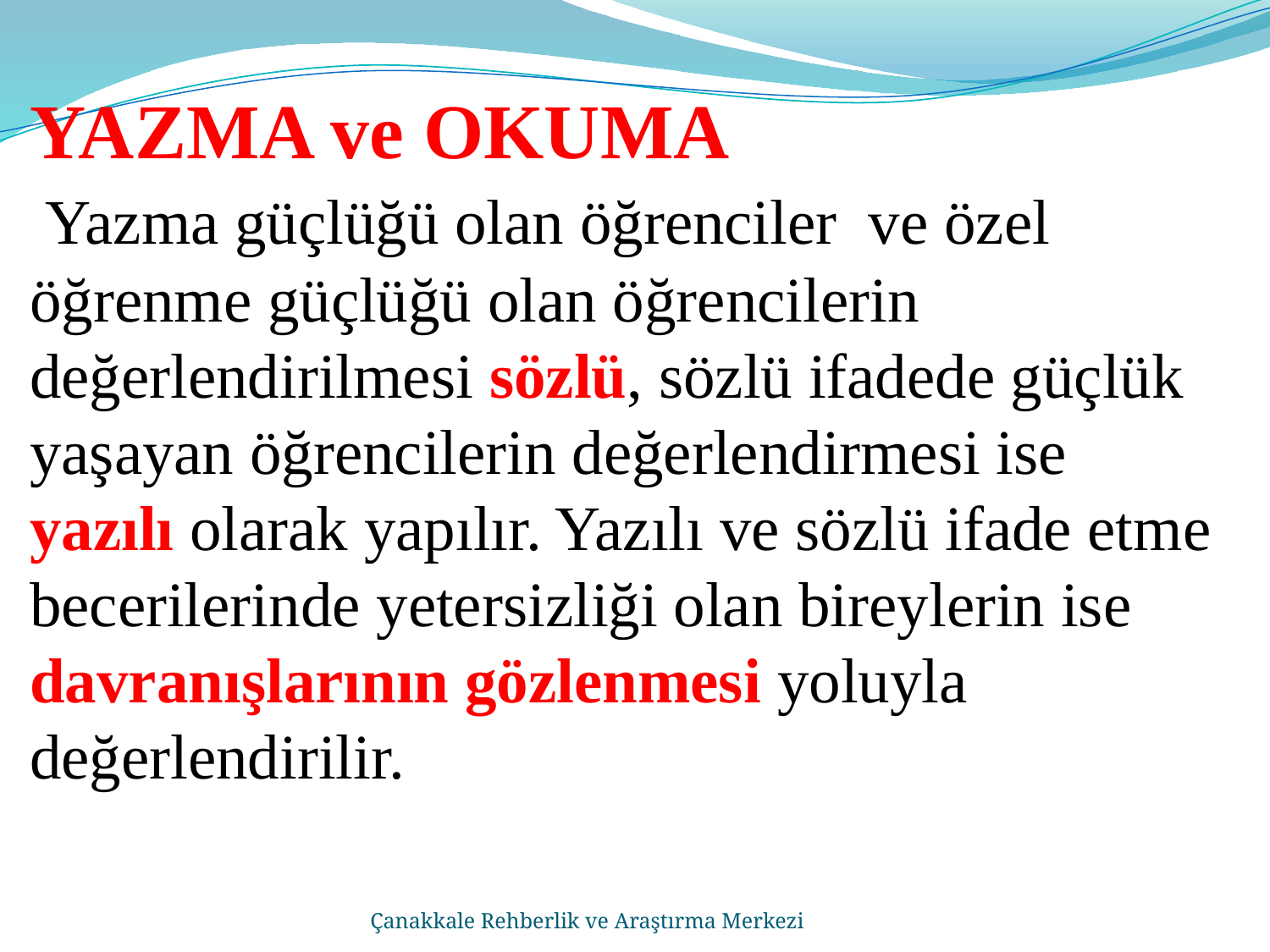

# YAZMA ve OKUMA Yazma güçlüğü olan öğrenciler  ve özel öğrenme güçlüğü olan öğrencilerin değerlendirilmesi sözlü, sözlü ifadede güçlük yaşayan öğrencilerin değerlendirmesi ise yazılı olarak yapılır. Yazılı ve sözlü ifade etme becerilerinde yetersizliği olan bireylerin ise davranışlarının gözlenmesi yoluyla değerlendirilir.
Çanakkale Rehberlik ve Araştırma Merkezi